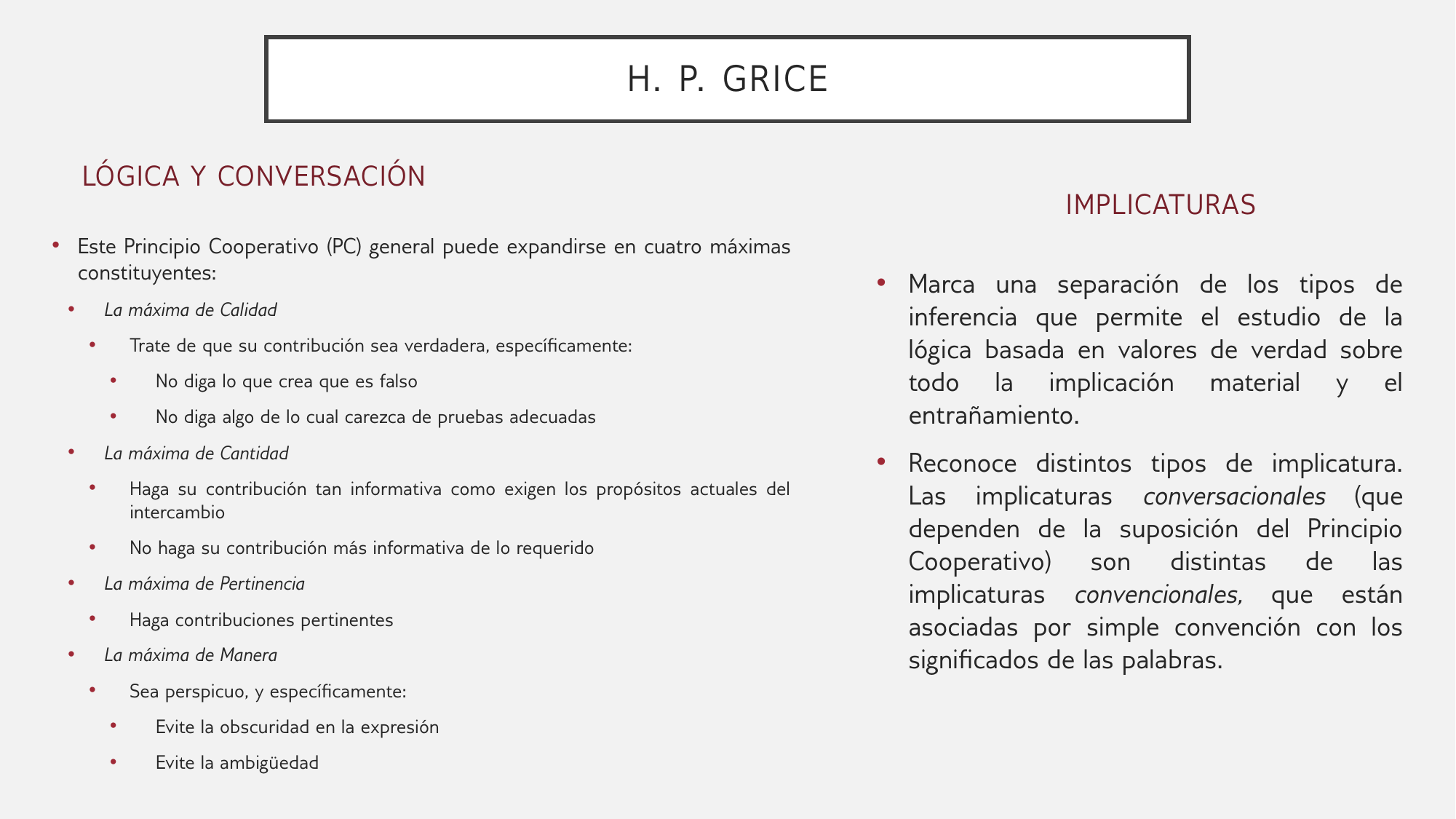

# H. P. Grice
lógica y conversación
Implicaturas
Este Principio Cooperativo (PC) general puede expandirse en cuatro máximas constituyentes:
La máxima de Calidad
Trate de que su contribución sea verdadera, específicamente:
No diga lo que crea que es falso
No diga algo de lo cual carezca de pruebas adecuadas
La máxima de Cantidad
Haga su contribución tan informativa como exigen los propósitos actuales del intercambio
No haga su contribución más informativa de lo requerido
La máxima de Pertinencia
Haga contribuciones pertinentes
La máxima de Manera
Sea perspicuo, y específicamente:
Evite la obscuridad en la expresión
Evite la ambigüedad
Marca una separación de los tipos de inferencia que permite el estudio de la lógica basada en valores de verdad sobre todo la implicación material y el entrañamiento.
Reconoce distintos tipos de implicatura. Las implicaturas conversacionales (que dependen de la suposición del Principio Cooperativo) son distintas de las implicaturas convencionales, que están asociadas por simple convención con los significados de las palabras.